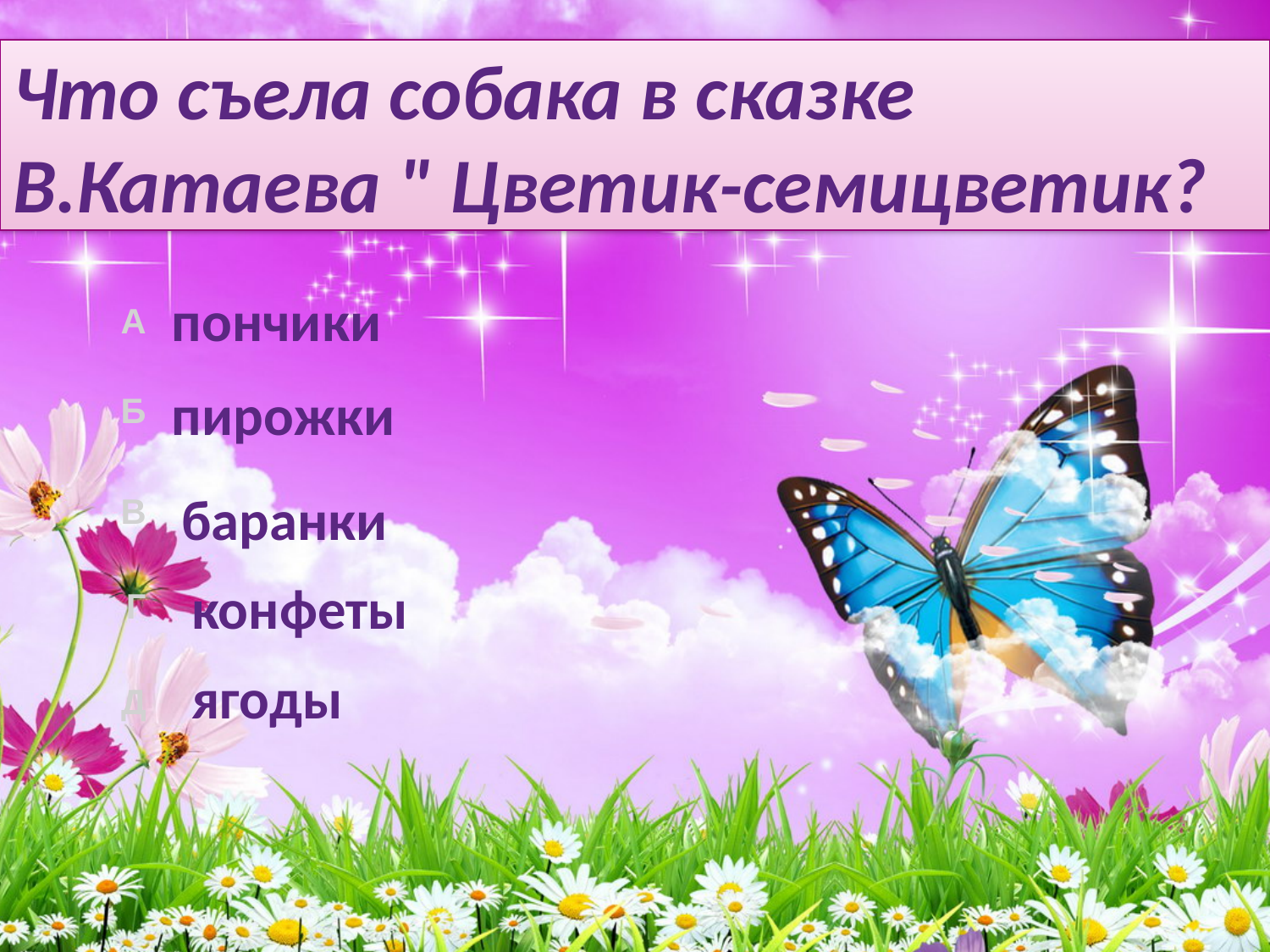

# Что съела собака в сказке В.Катаева " Цветик-семицветик?
пончики
пирожки
баранки
конфеты
ягоды